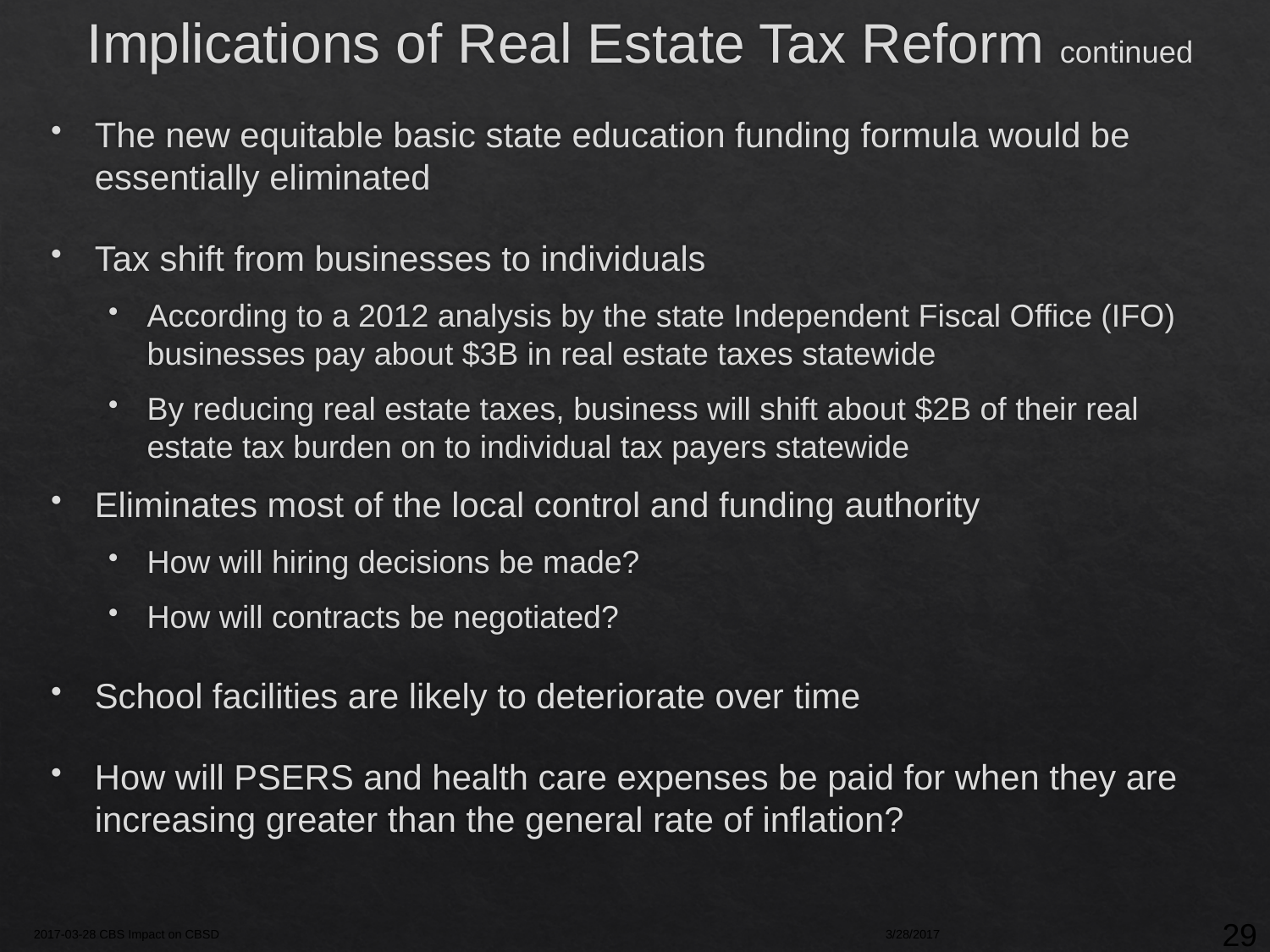

# Implications of Real Estate Tax Reform continued
The new equitable basic state education funding formula would be essentially eliminated
Tax shift from businesses to individuals
According to a 2012 analysis by the state Independent Fiscal Office (IFO) businesses pay about $3B in real estate taxes statewide
By reducing real estate taxes, business will shift about $2B of their real estate tax burden on to individual tax payers statewide
Eliminates most of the local control and funding authority
How will hiring decisions be made?
How will contracts be negotiated?
School facilities are likely to deteriorate over time
How will PSERS and health care expenses be paid for when they are increasing greater than the general rate of inflation?

29
2017-03-28 CBS Impact on CBSD
3/28/2017